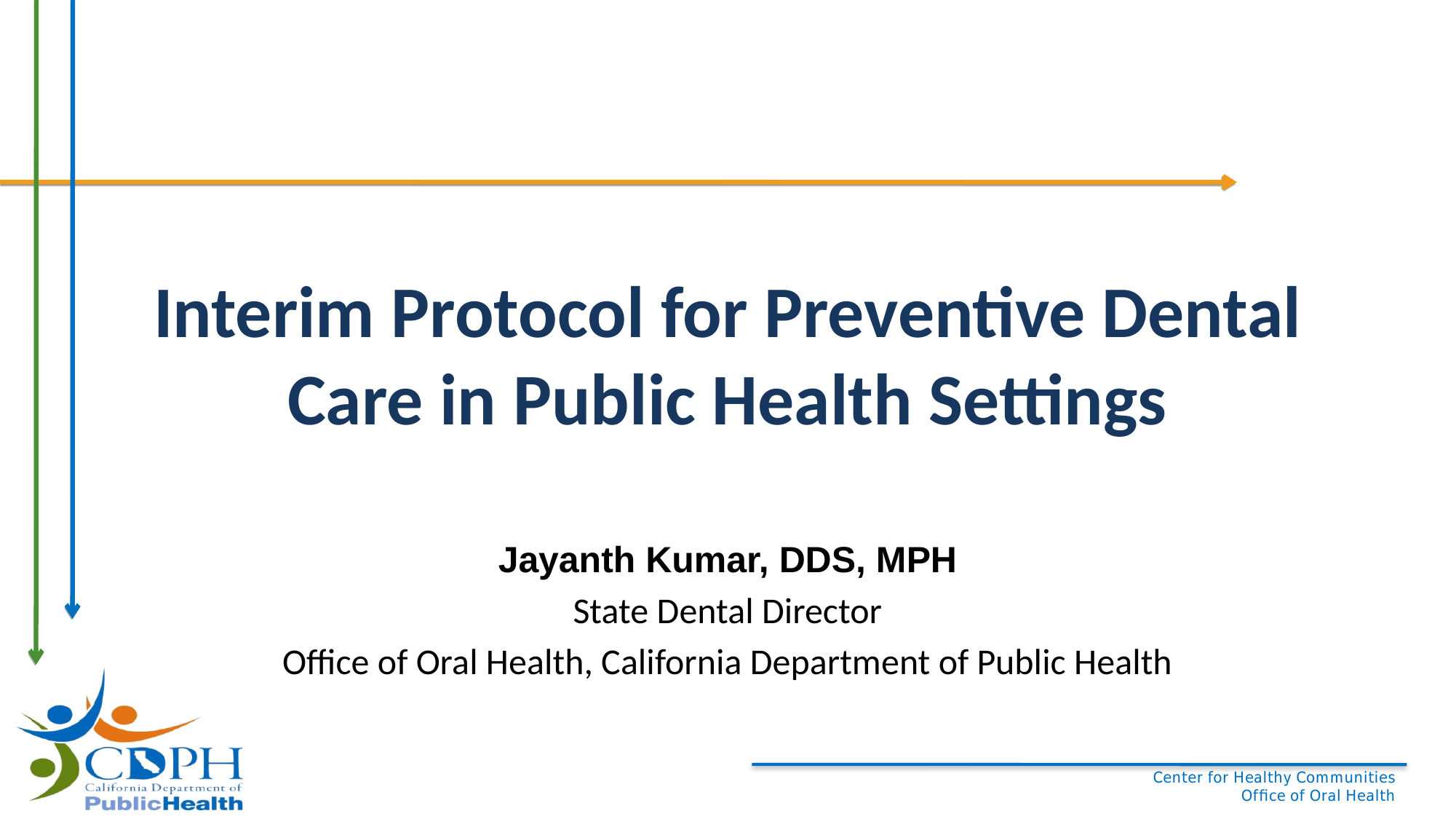

# Interim Protocol for Preventive Dental Care in Public Health Settings
Jayanth Kumar, DDS, MPH
State Dental Director
Office of Oral Health, California Department of Public Health